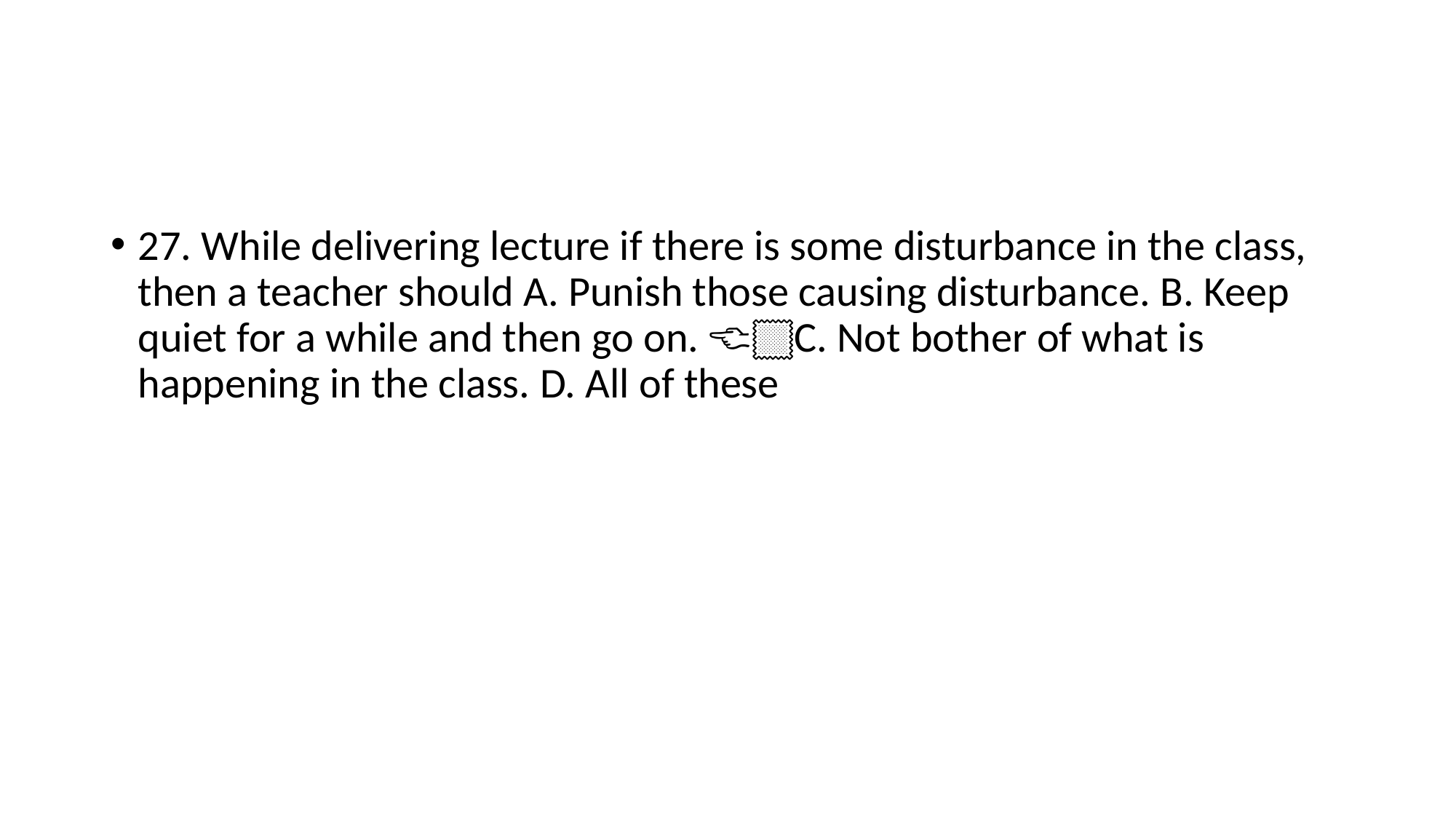

#
27. While delivering lecture if there is some disturbance in the class, then a teacher should A. Punish those causing disturbance. B. Keep quiet for a while and then go on. 👈🏻C. Not bother of what is happening in the class. D. All of these